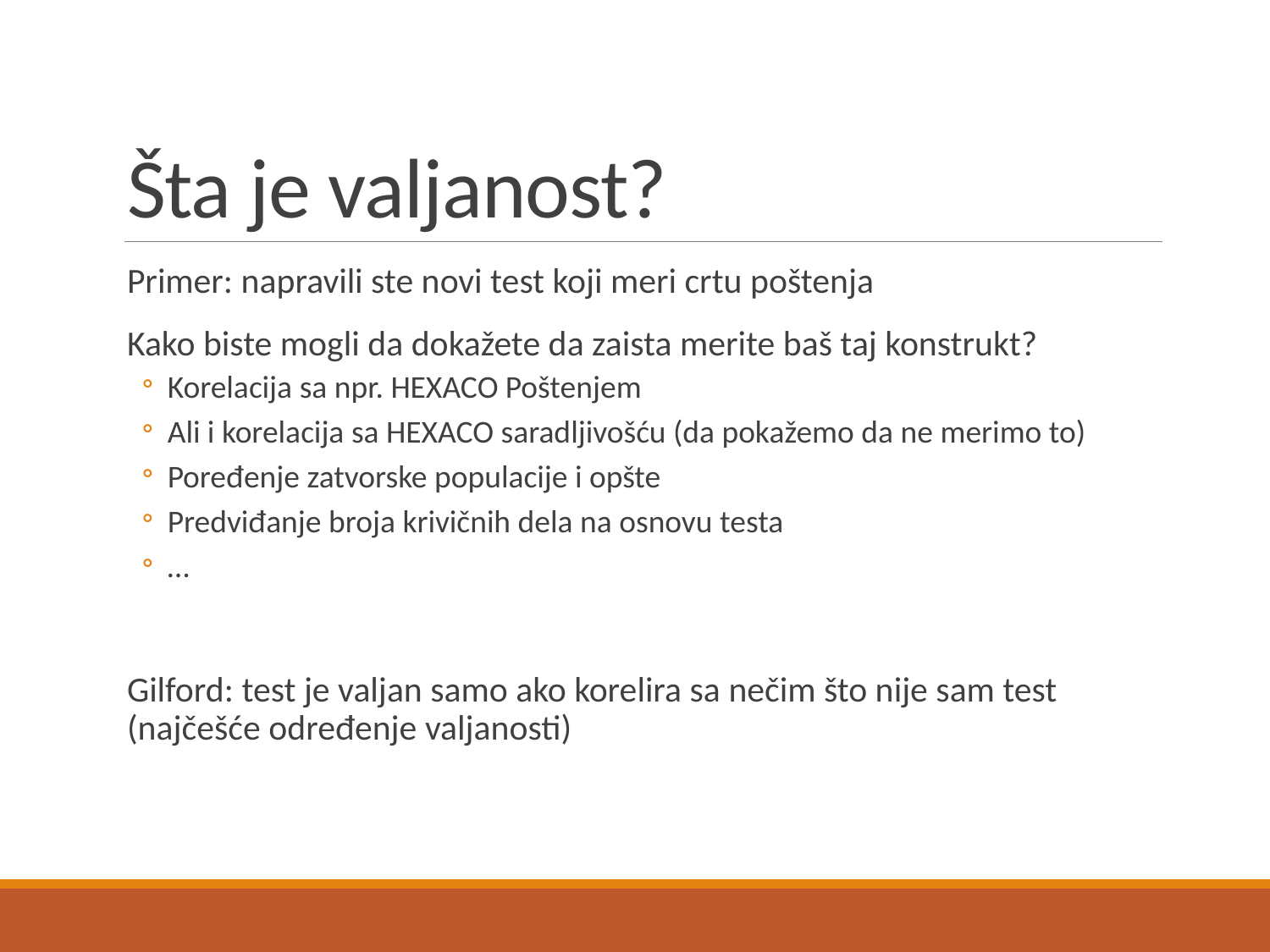

# Šta je valjanost?
Primer: napravili ste novi test koji meri crtu poštenja
Kako biste mogli da dokažete da zaista merite baš taj konstrukt?
Korelacija sa npr. HEXACO Poštenjem
Ali i korelacija sa HEXACO saradljivošću (da pokažemo da ne merimo to)
Poređenje zatvorske populacije i opšte
Predviđanje broja krivičnih dela na osnovu testa
…

Gilford: test je valjan samo ako korelira sa nečim što nije sam test (najčešće određenje valjanosti)